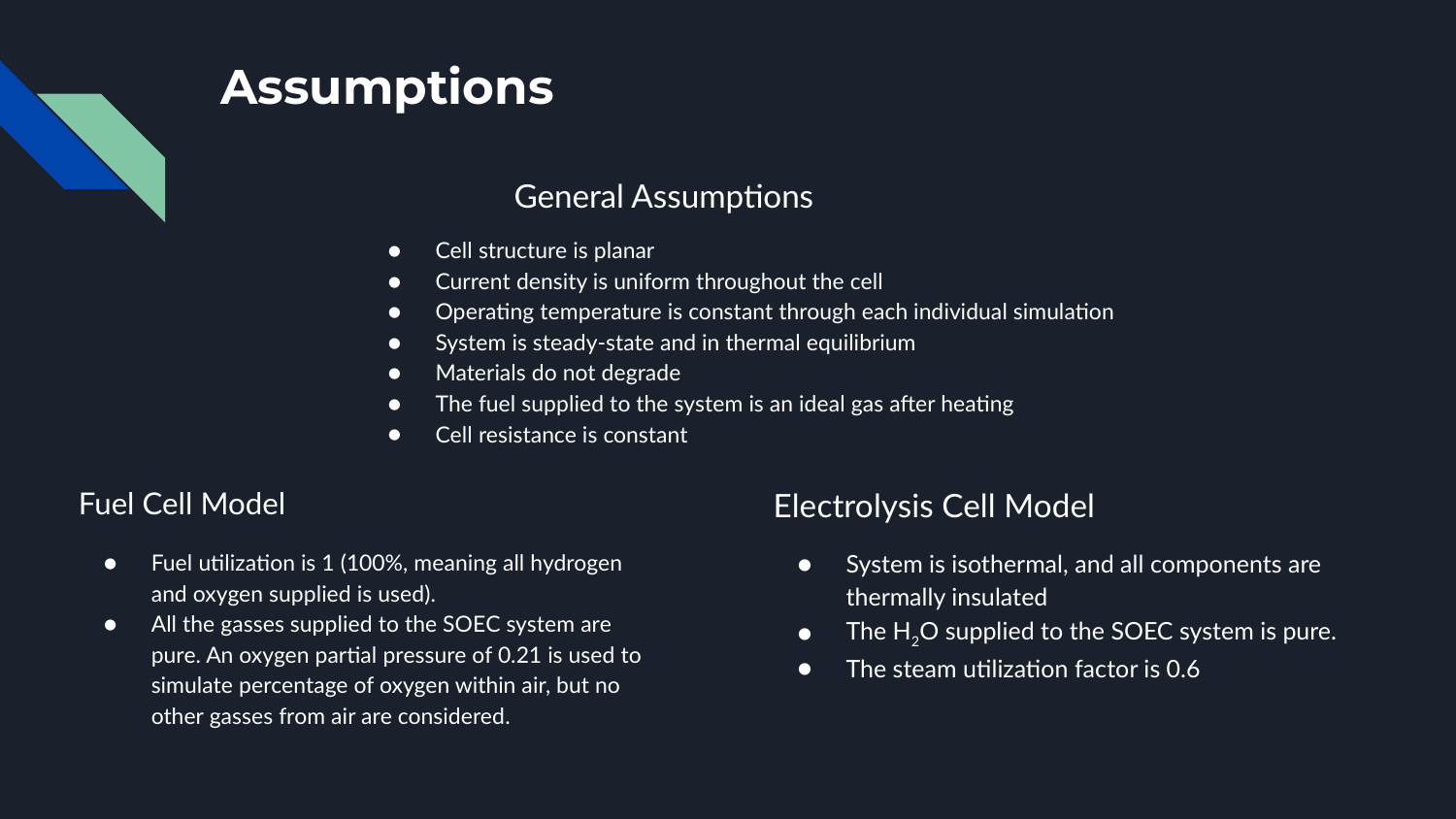

# Assumptions
General Assumptions
Cell structure is planar
Current density is uniform throughout the cell
Operating temperature is constant through each individual simulation
System is steady-state and in thermal equilibrium
Materials do not degrade
The fuel supplied to the system is an ideal gas after heating
Cell resistance is constant
Fuel Cell Model
Electrolysis Cell Model
System is isothermal, and all components are thermally insulated
The H2O supplied to the SOEC system is pure.
The steam utilization factor is 0.6
Fuel utilization is 1 (100%, meaning all hydrogen and oxygen supplied is used).
All the gasses supplied to the SOEC system are pure. An oxygen partial pressure of 0.21 is used to simulate percentage of oxygen within air, but no other gasses from air are considered.